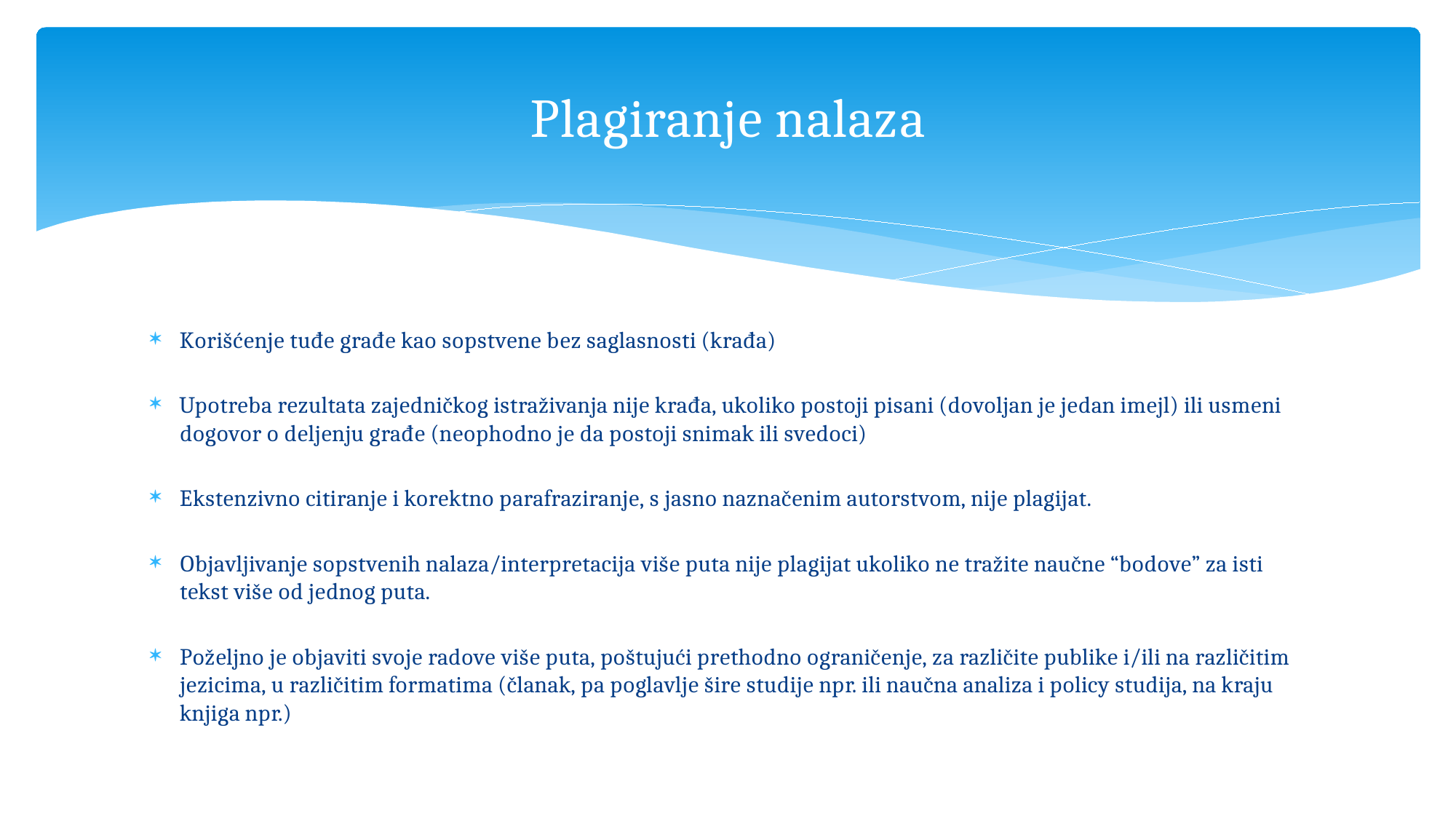

# Plagiranje nalaza
Korišćenje tuđe građe kao sopstvene bez saglasnosti (krađa)

Upotreba rezultata zajedničkog istraživanja nije krađa, ukoliko postoji pisani (dovoljan je jedan imejl) ili usmeni dogovor o deljenju građe (neophodno je da postoji snimak ili svedoci)

Ekstenzivno citiranje i korektno parafraziranje, s jasno naznačenim autorstvom, nije plagijat.

Objavljivanje sopstvenih nalaza/interpretacija više puta nije plagijat ukoliko ne tražite naučne “bodove” za isti tekst više od jednog puta.

Poželjno je objaviti svoje radove više puta, poštujući prethodno ograničenje, za različite publike i/ili na različitim jezicima, u različitim formatima (članak, pa poglavlje šire studije npr. ili naučna analiza i policy studija, na kraju knjiga npr.)